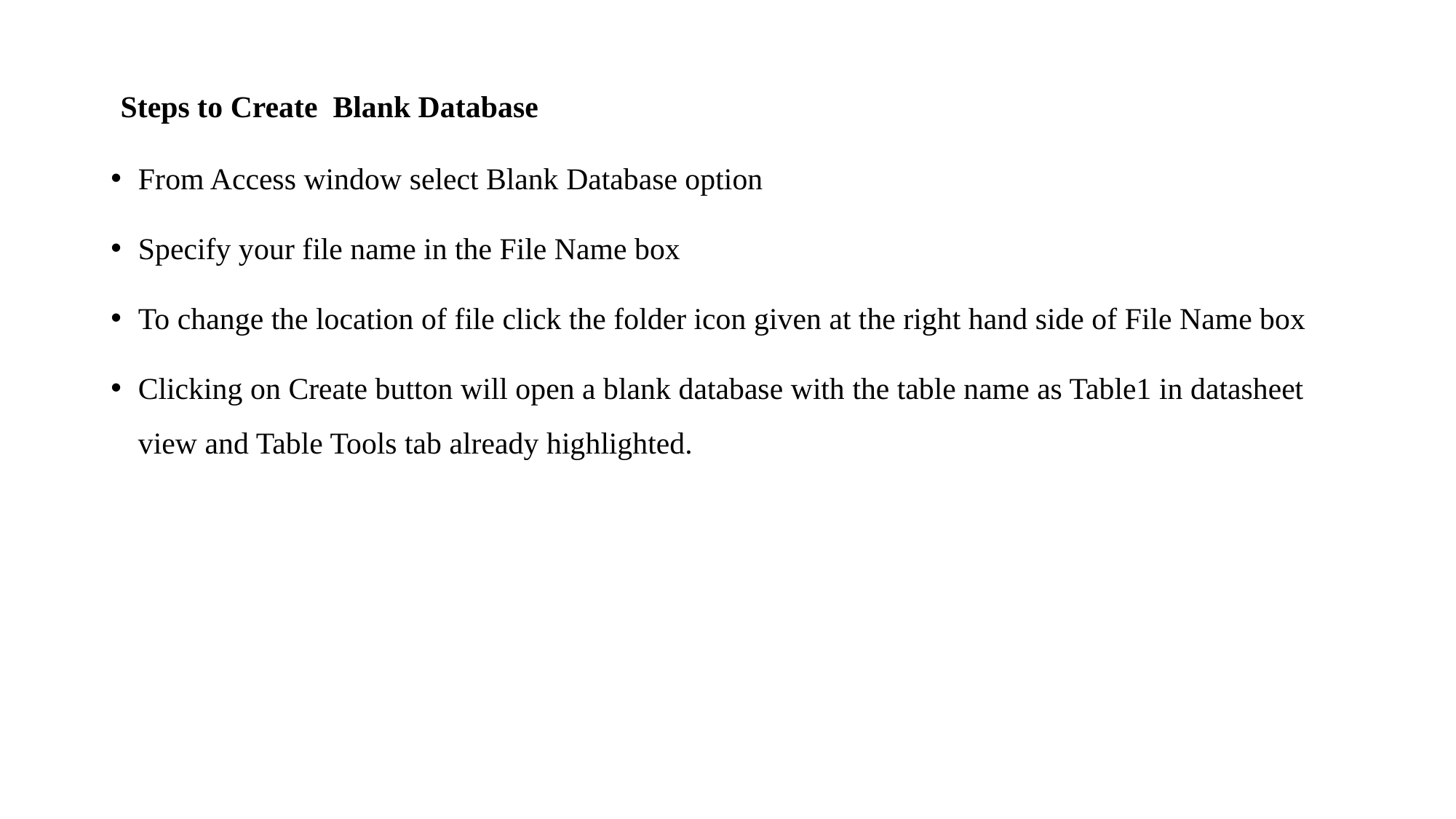

Steps to Create  Blank Database
From Access window select Blank Database option
Specify your file name in the File Name box
To change the location of file click the folder icon given at the right hand side of File Name box
Clicking on Create button will open a blank database with the table name as Table1 in datasheet view and Table Tools tab already highlighted.